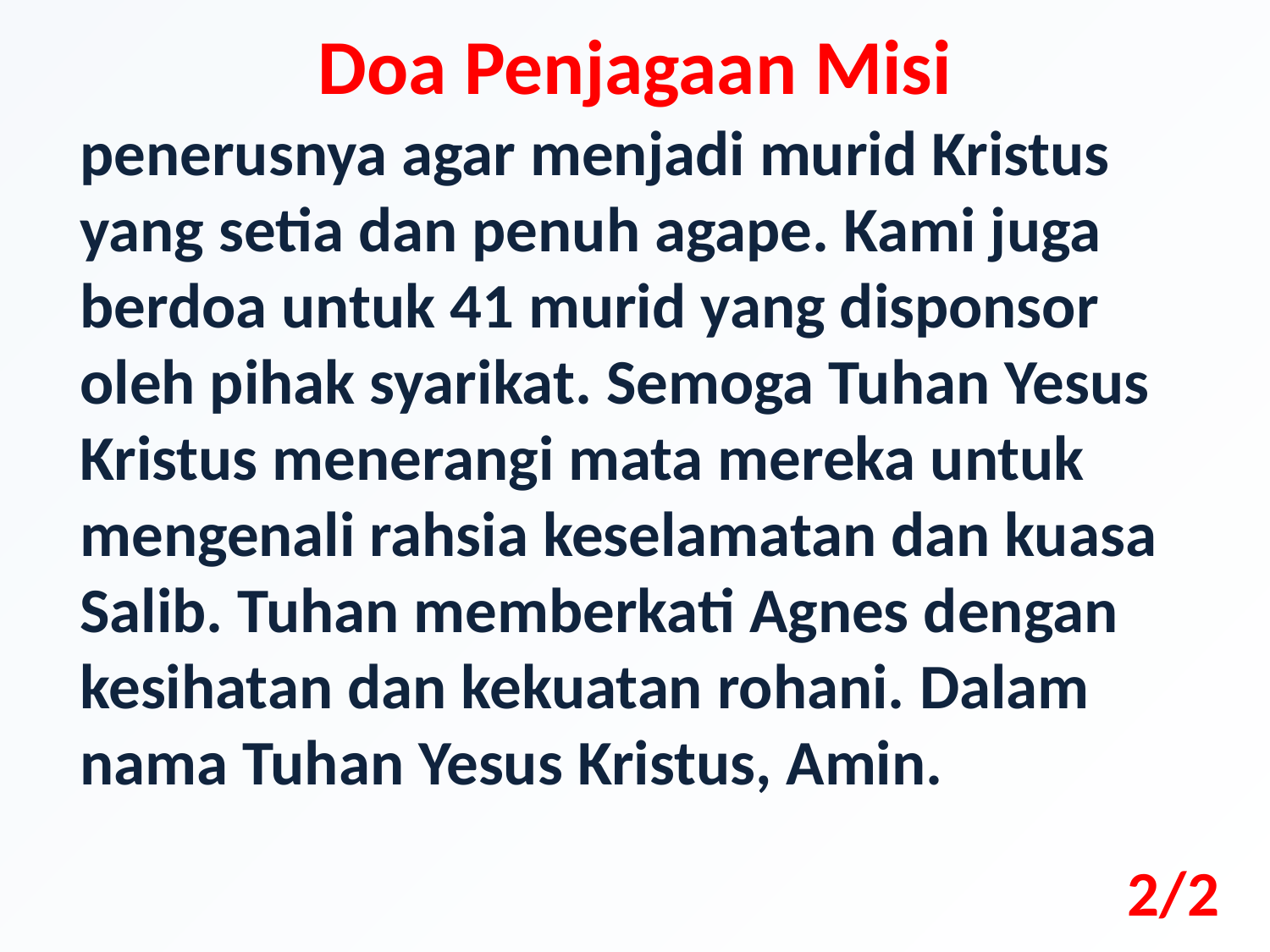

Doa Penjagaan Misi
penerusnya agar menjadi murid Kristus yang setia dan penuh agape. Kami juga berdoa untuk 41 murid yang disponsor oleh pihak syarikat. Semoga Tuhan Yesus Kristus menerangi mata mereka untuk mengenali rahsia keselamatan dan kuasa Salib. Tuhan memberkati Agnes dengan kesihatan dan kekuatan rohani. Dalam nama Tuhan Yesus Kristus, Amin.
2/2